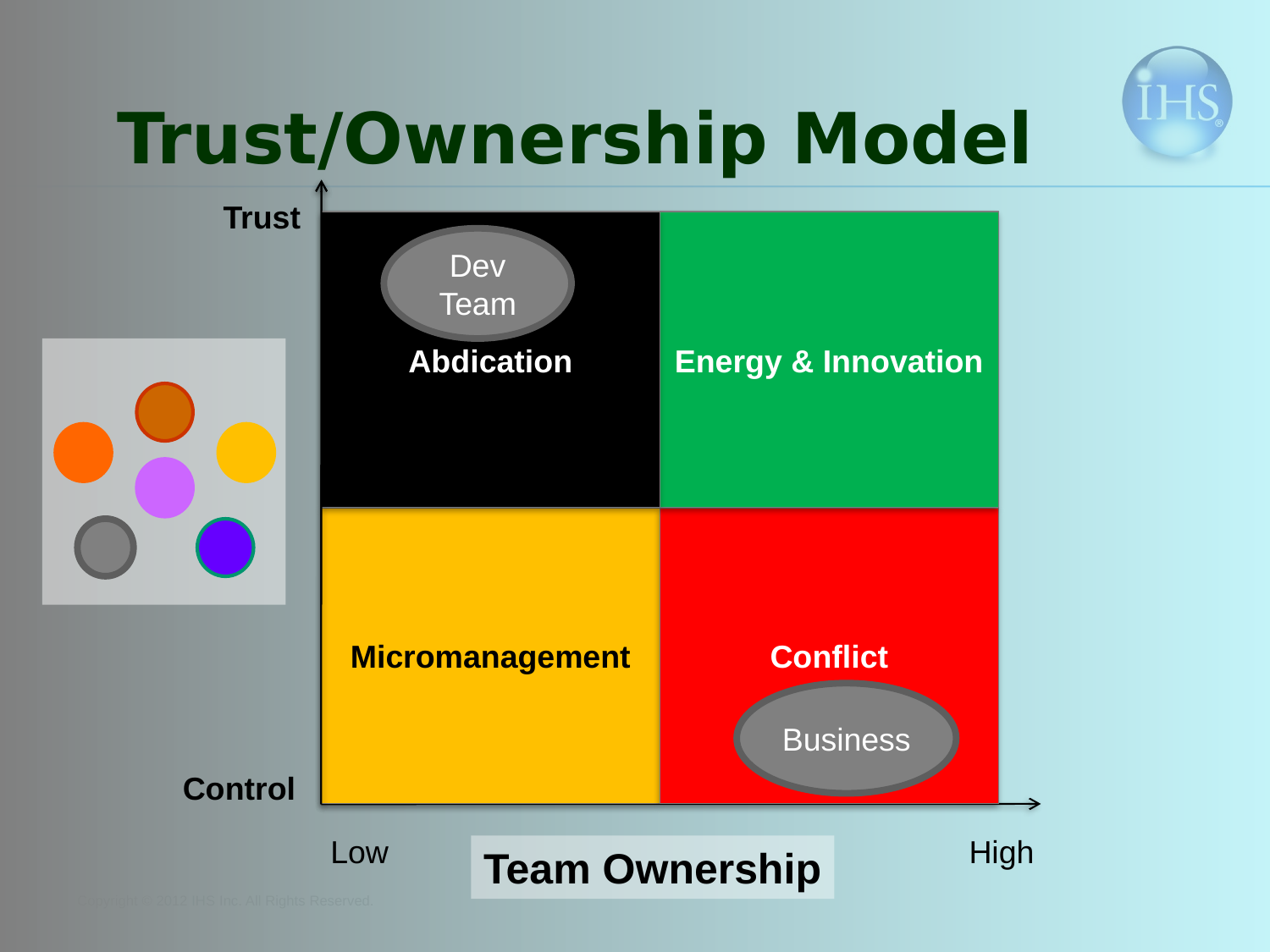

# Trust/Ownership Model
Trust
Abdication
Energy & Innovation

Dev Team

Micromanagement
Conflict
Business
Control
Low
High
Team Ownership